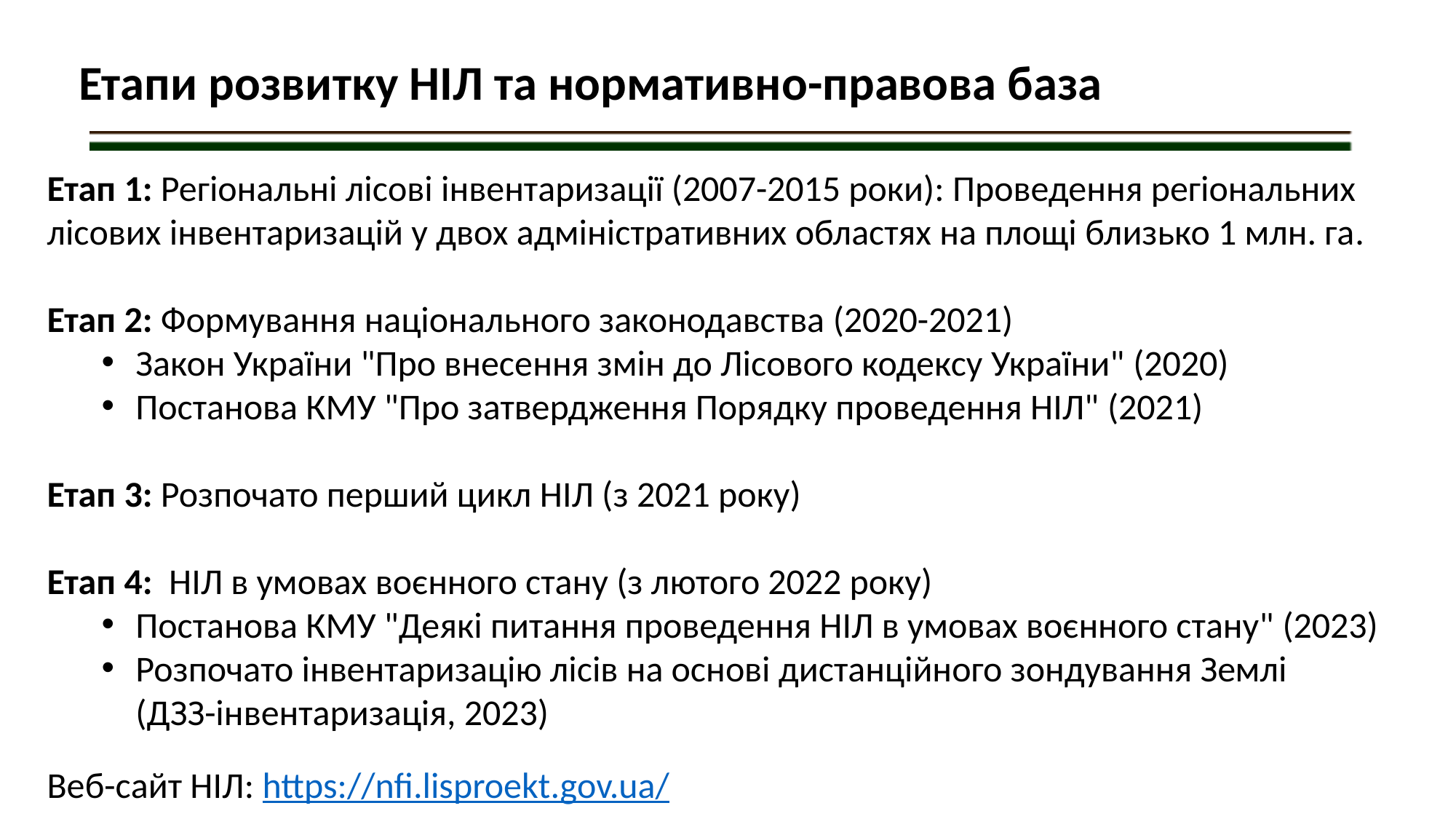

Етапи розвитку НІЛ та нормативно-правова база
Етап 1: Регіональні лісові інвентаризації (2007-2015 роки): Проведення регіональних лісових інвентаризацій у двох адміністративних областях на площі близько 1 млн. га.

Етап 2: Формування національного законодавства (2020-2021)
Закон України "Про внесення змін до Лісового кодексу України" (2020)
Постанова КМУ "Про затвердження Порядку проведення НІЛ" (2021)

Етап 3: Розпочато перший цикл НІЛ (з 2021 року)
Етап 4:  НІЛ в умовах воєнного стану (з лютого 2022 року)
Постанова КМУ "Деякі питання проведення НІЛ в умовах воєнного стану" (2023)
Розпочато інвентаризацію лісів на основі дистанційного зондування Землі
(ДЗЗ-інвентаризація, 2023)

Веб-сайт НІЛ: https://nfi.lisproekt.gov.ua/